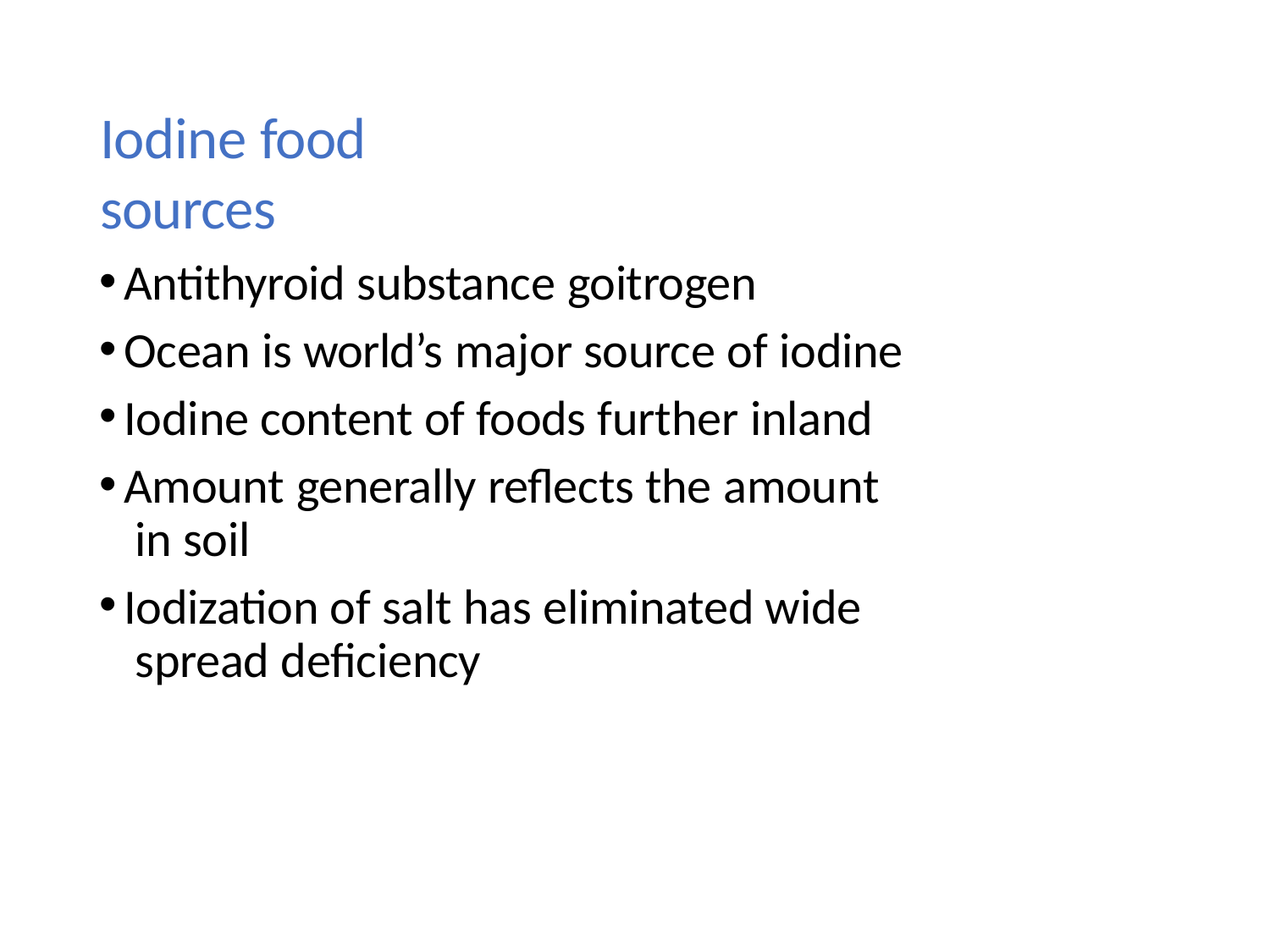

# Iodine food sources
Antithyroid substance goitrogen
Ocean is world’s major source of iodine
Iodine content of foods further inland
Amount generally reflects the amount  in soil
Iodization of salt has eliminated wide  spread deficiency